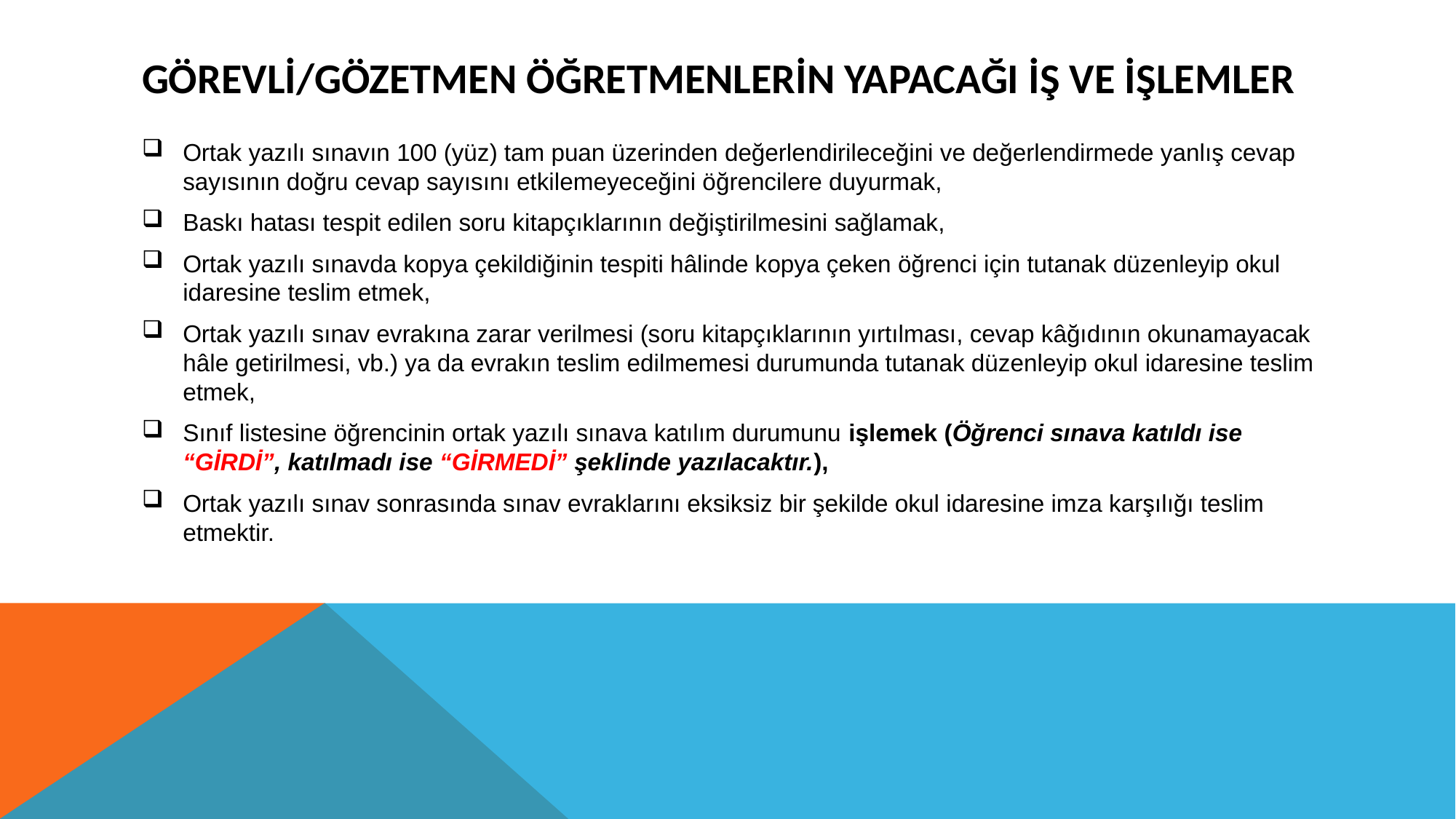

# GÖREVLi/GÖZETMEN ÖĞRETMENLERiN YAPACAĞI iş VE işLEMLER
Ortak yazılı sınavın 100 (yüz) tam puan üzerinden değerlendirileceğini ve değerlendirmede yanlış cevap sayısının doğru cevap sayısını etkilemeyeceğini öğrencilere duyurmak,
Baskı hatası tespit edilen soru kitapçıklarının değiştirilmesini sağlamak,
Ortak yazılı sınavda kopya çekildiğinin tespiti hâlinde kopya çeken öğrenci için tutanak düzenleyip okul idaresine teslim etmek,
Ortak yazılı sınav evrakına zarar verilmesi (soru kitapçıklarının yırtılması, cevap kâğıdının okunamayacak hâle getirilmesi, vb.) ya da evrakın teslim edilmemesi durumunda tutanak düzenleyip okul idaresine teslim etmek,
Sınıf listesine öğrencinin ortak yazılı sınava katılım durumunu işlemek (Öğrenci sınava katıldı ise “GİRDİ”, katılmadı ise “GİRMEDİ” şeklinde yazılacaktır.),
Ortak yazılı sınav sonrasında sınav evraklarını eksiksiz bir şekilde okul idaresine imza karşılığı teslim etmektir.